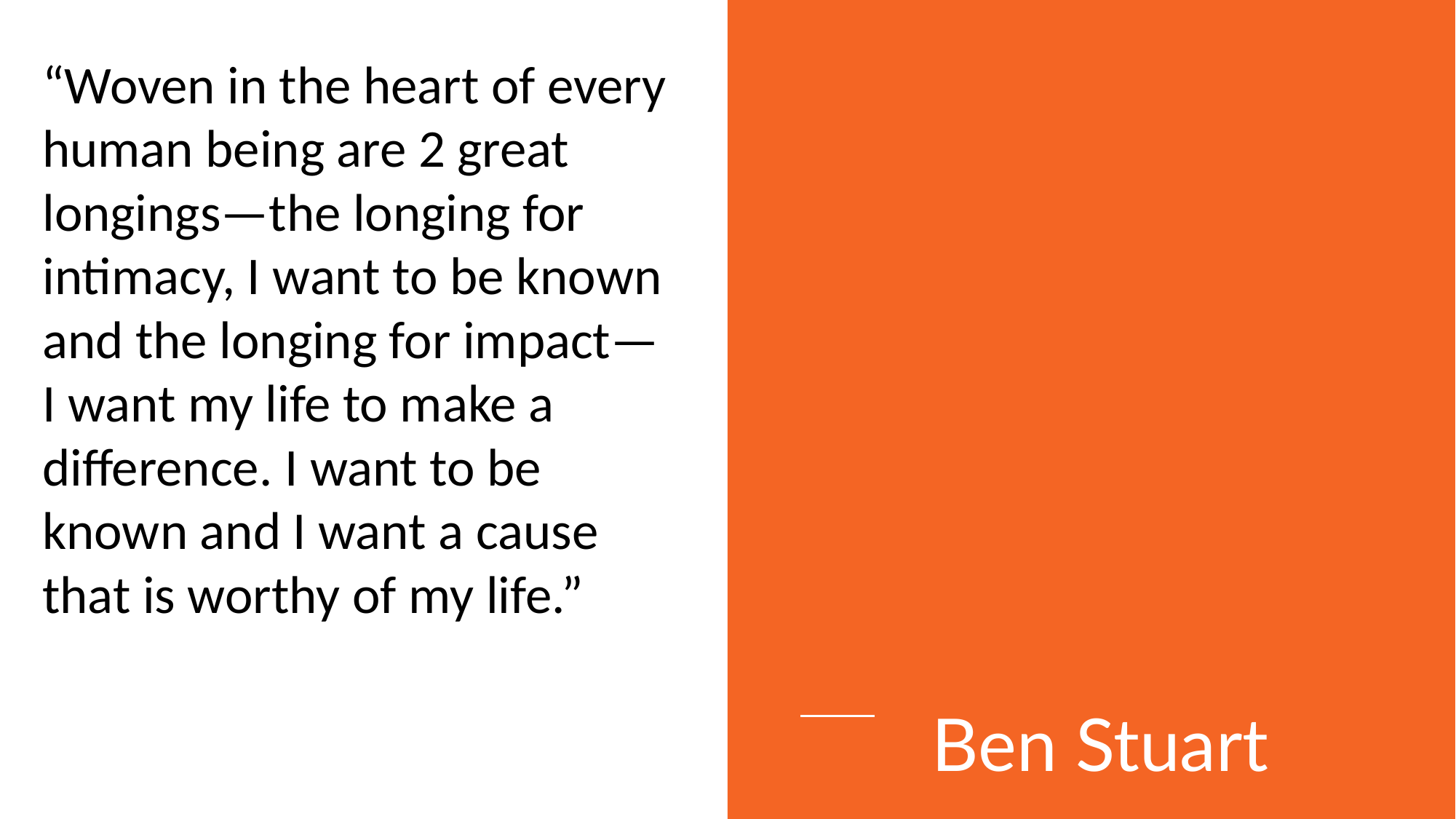

“Woven in the heart of every human being are 2 great longings—the longing for intimacy, I want to be known and the longing for impact—
I want my life to make a difference. I want to be known and I want a cause that is worthy of my life.”
Ben Stuart